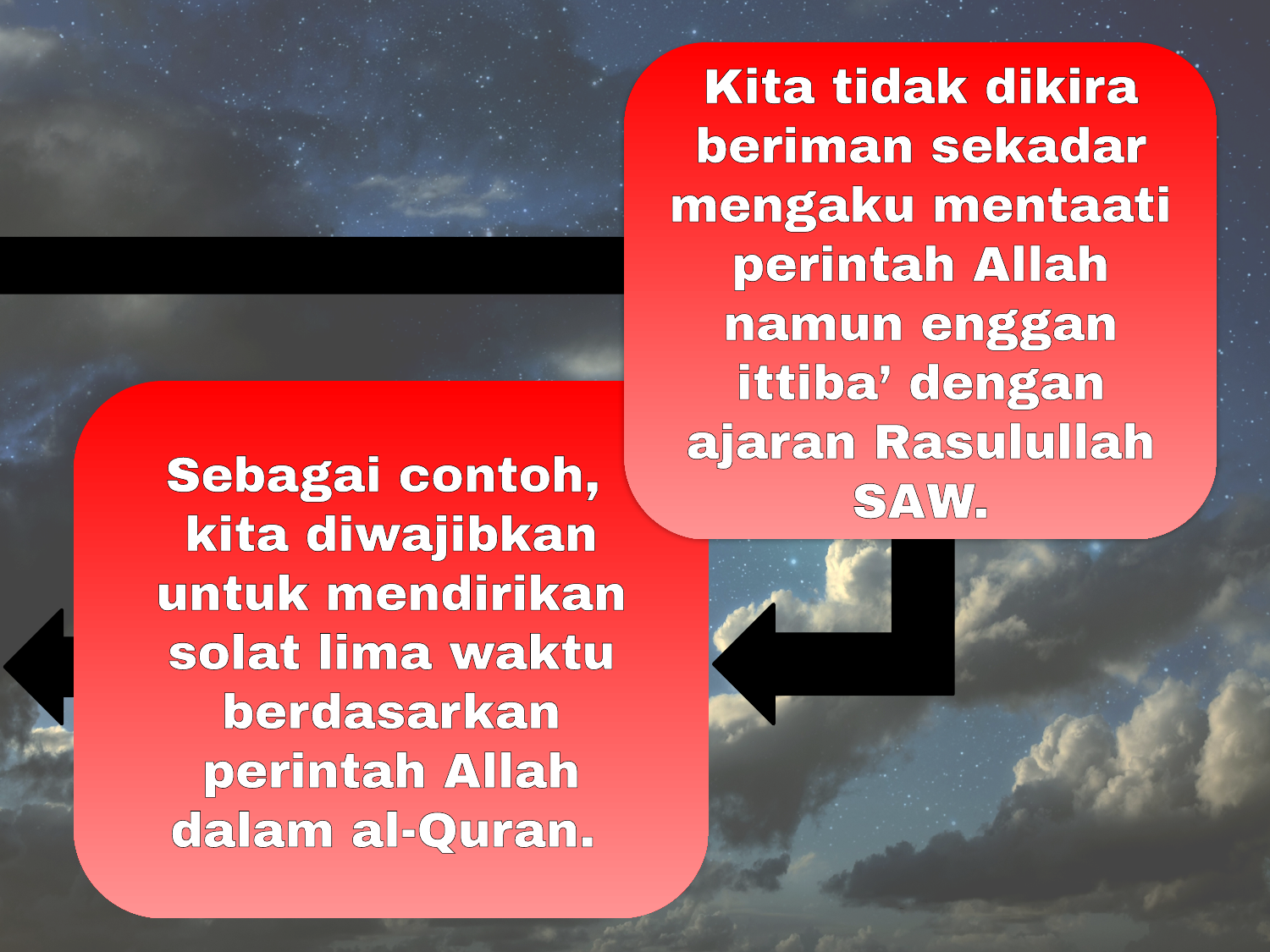

Kita tidak dikira beriman sekadar mengaku mentaati perintah Allah namun enggan ittiba’ dengan ajaran Rasulullah SAW.
Sebagai contoh,
kita diwajibkan
untuk mendirikan solat lima waktu berdasarkan perintah Allah dalam al-Quran.